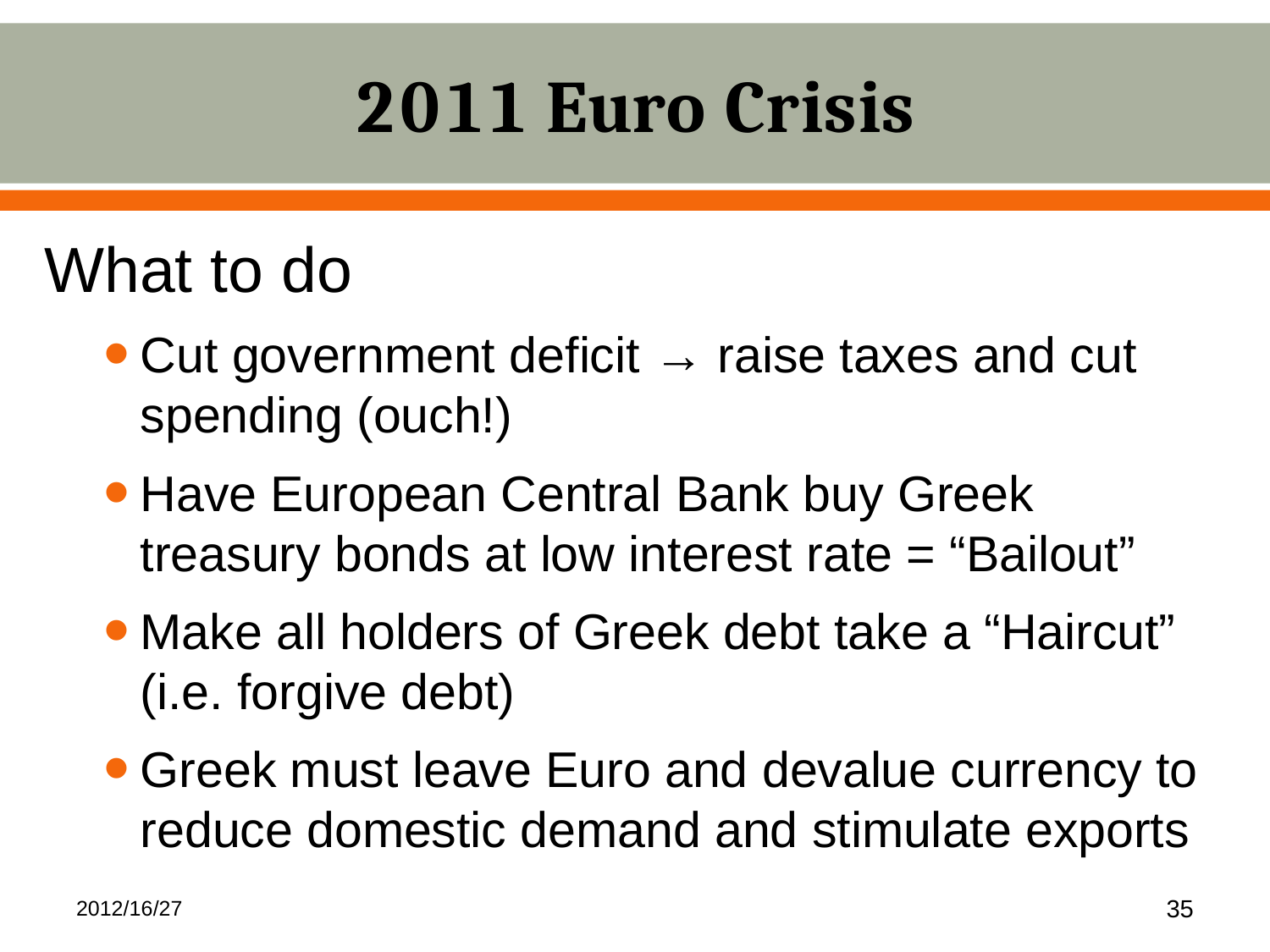

# 2011 Euro Crisis
What to do
Cut government deficit → raise taxes and cut spending (ouch!)
Have European Central Bank buy Greek treasury bonds at low interest rate = “Bailout”
Make all holders of Greek debt take a “Haircut” (i.e. forgive debt)
Greek must leave Euro and devalue currency to reduce domestic demand and stimulate exports
2012/16/27
35